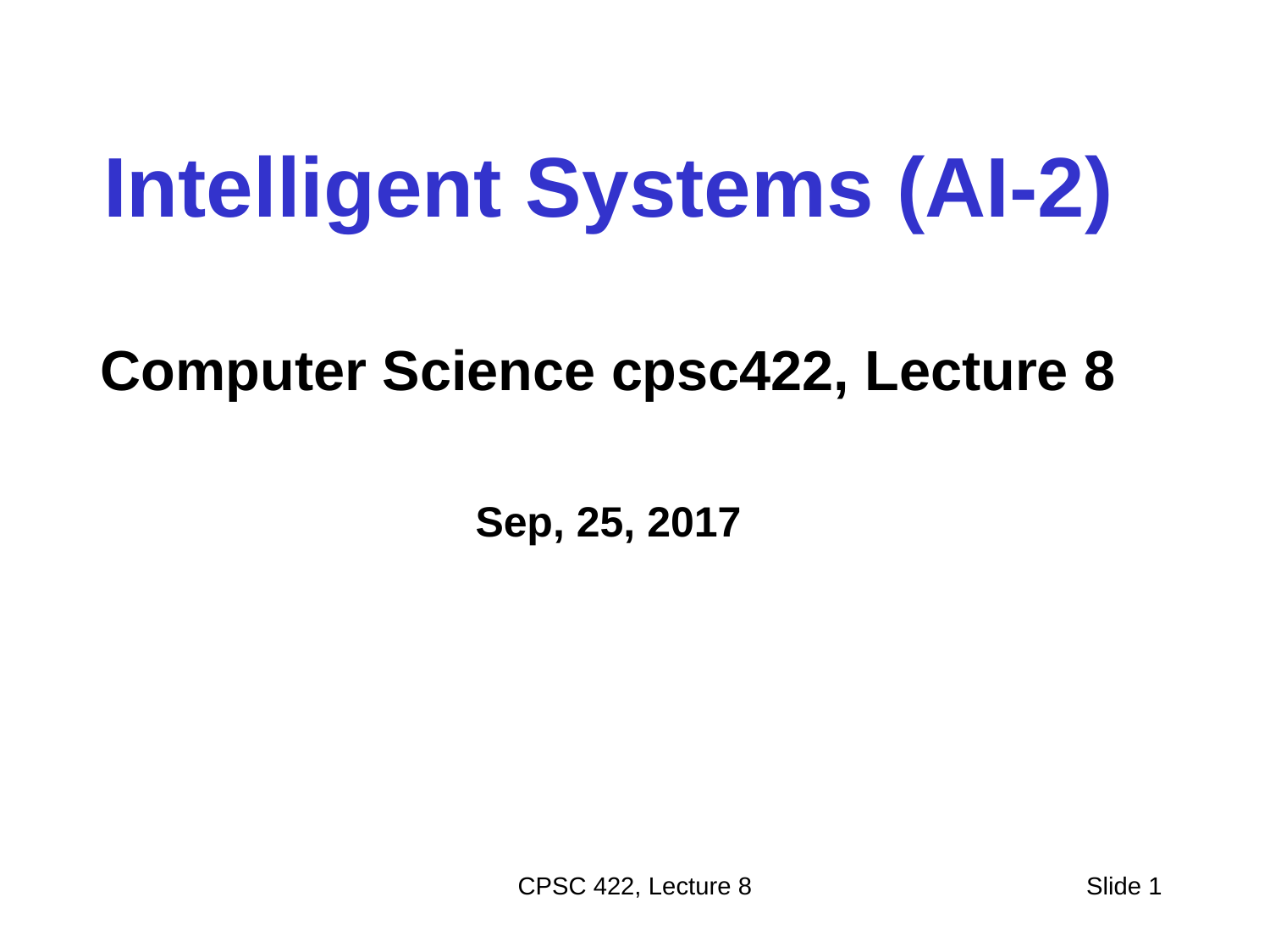

Intelligent Systems (AI-2)

Computer Science cpsc422, Lecture 8

Sep, 25, 2017
CPSC 422, Lecture 8
Slide 1